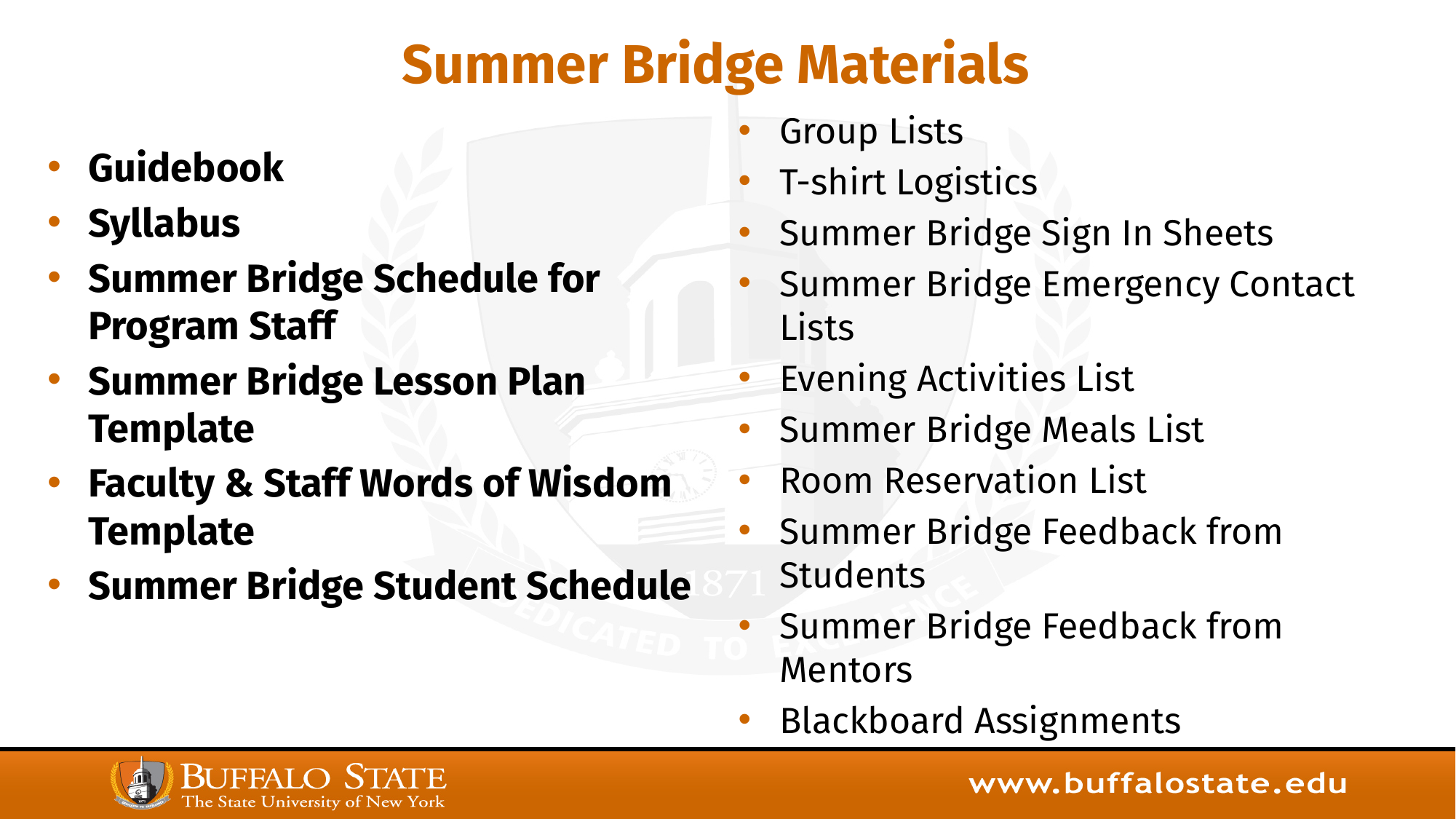

# Summer Bridge Materials
Group Lists
T-shirt Logistics
Summer Bridge Sign In Sheets
Summer Bridge Emergency Contact Lists
Evening Activities List
Summer Bridge Meals List
Room Reservation List
Summer Bridge Feedback from Students
Summer Bridge Feedback from Mentors
Blackboard Assignments

Guidebook
Syllabus
Summer Bridge Schedule for Program Staff
Summer Bridge Lesson Plan Template
Faculty & Staff Words of Wisdom Template
Summer Bridge Student Schedule